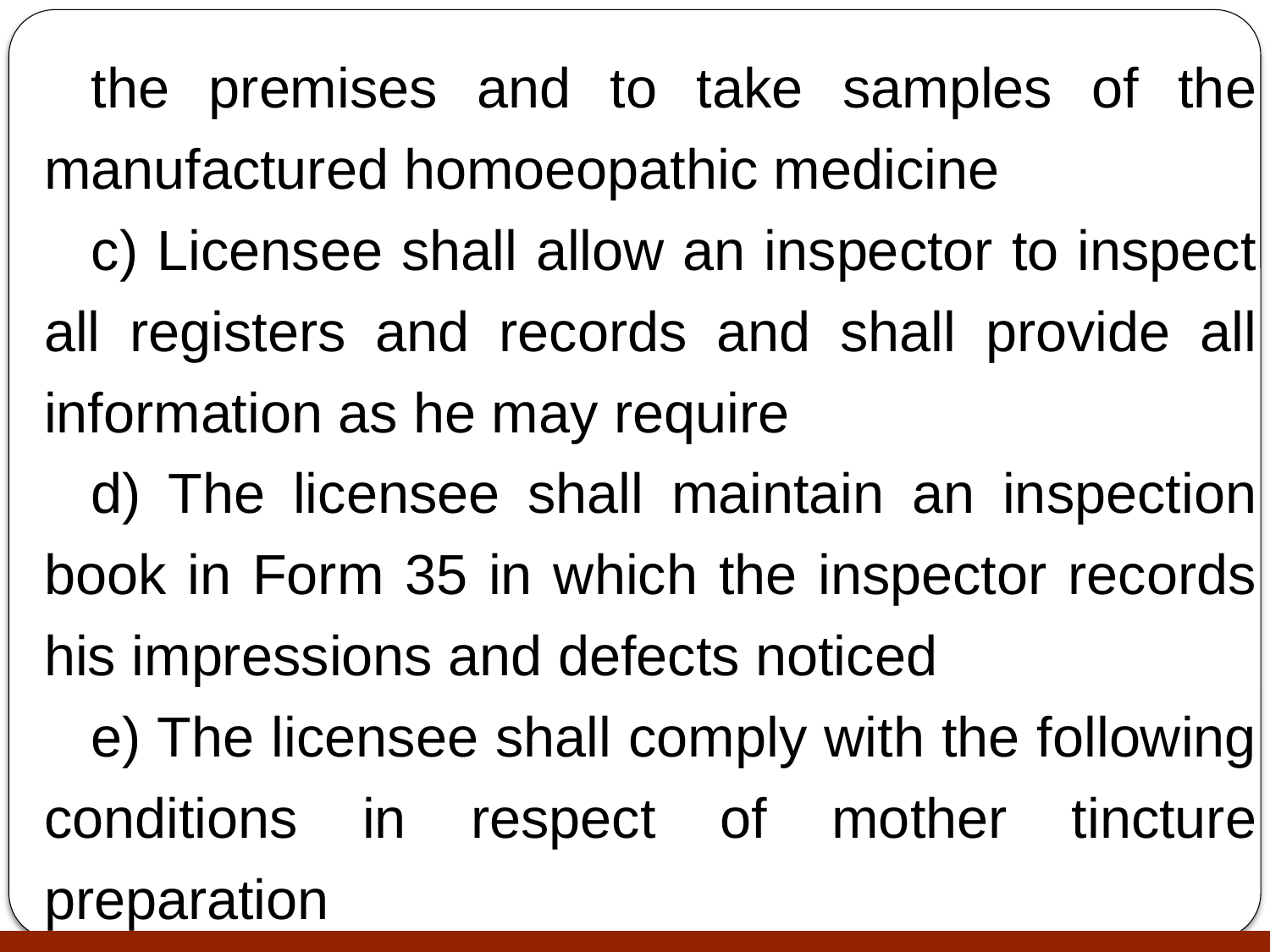

the premises and to take samples of the manufactured homoeopathic medicine
c) Licensee shall allow an inspector to inspect all registers and records and shall provide all information as he may require
d) The licensee shall maintain an inspection book in Form 35 in which the inspector records his impressions and defects noticed
e) The licensee shall comply with the following conditions in respect of mother tincture preparation